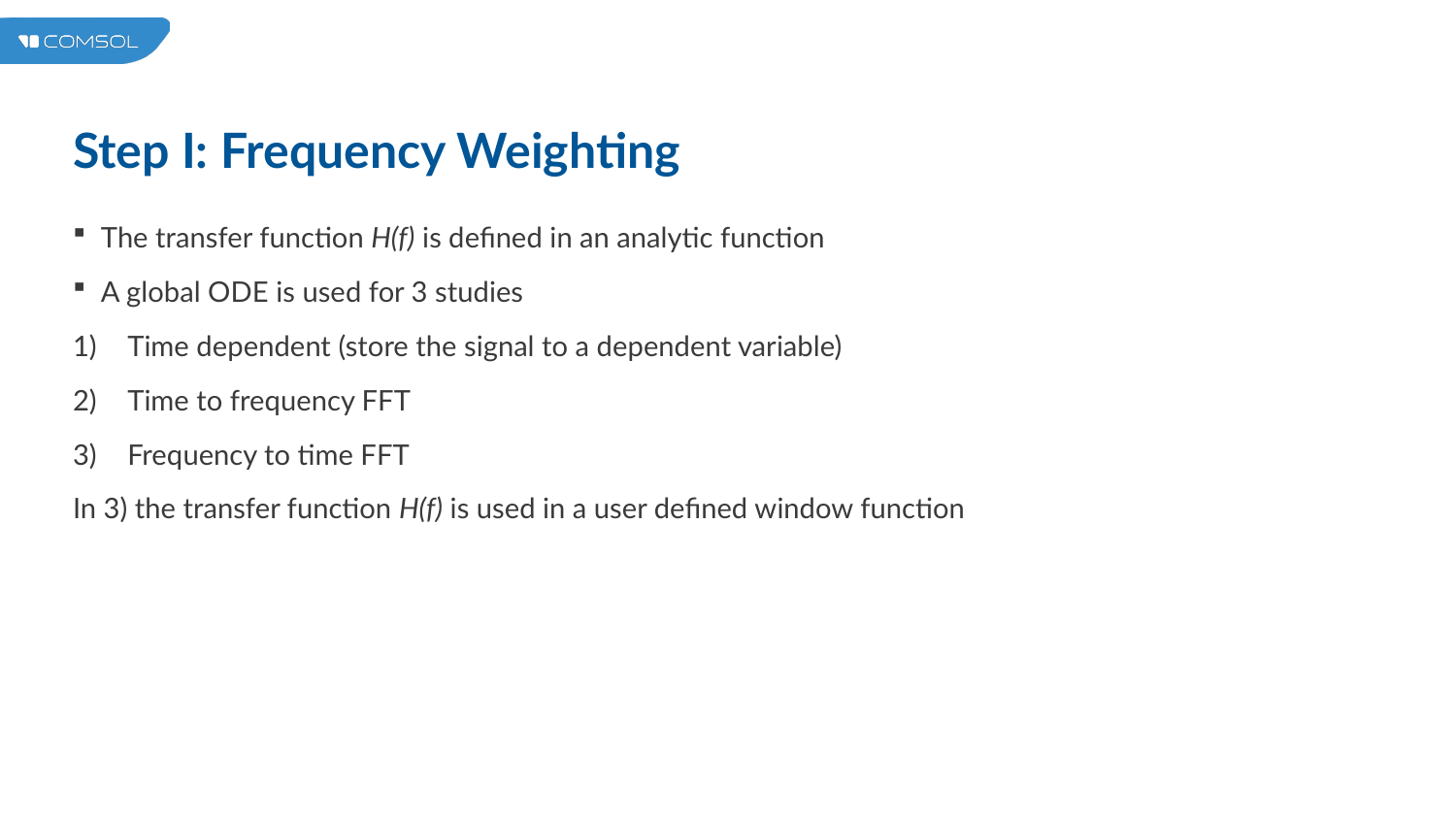

# Step I: Frequency Weighting
The transfer function H(f) is defined in an analytic function
A global ODE is used for 3 studies
Time dependent (store the signal to a dependent variable)
Time to frequency FFT
Frequency to time FFT
In 3) the transfer function H(f) is used in a user defined window function